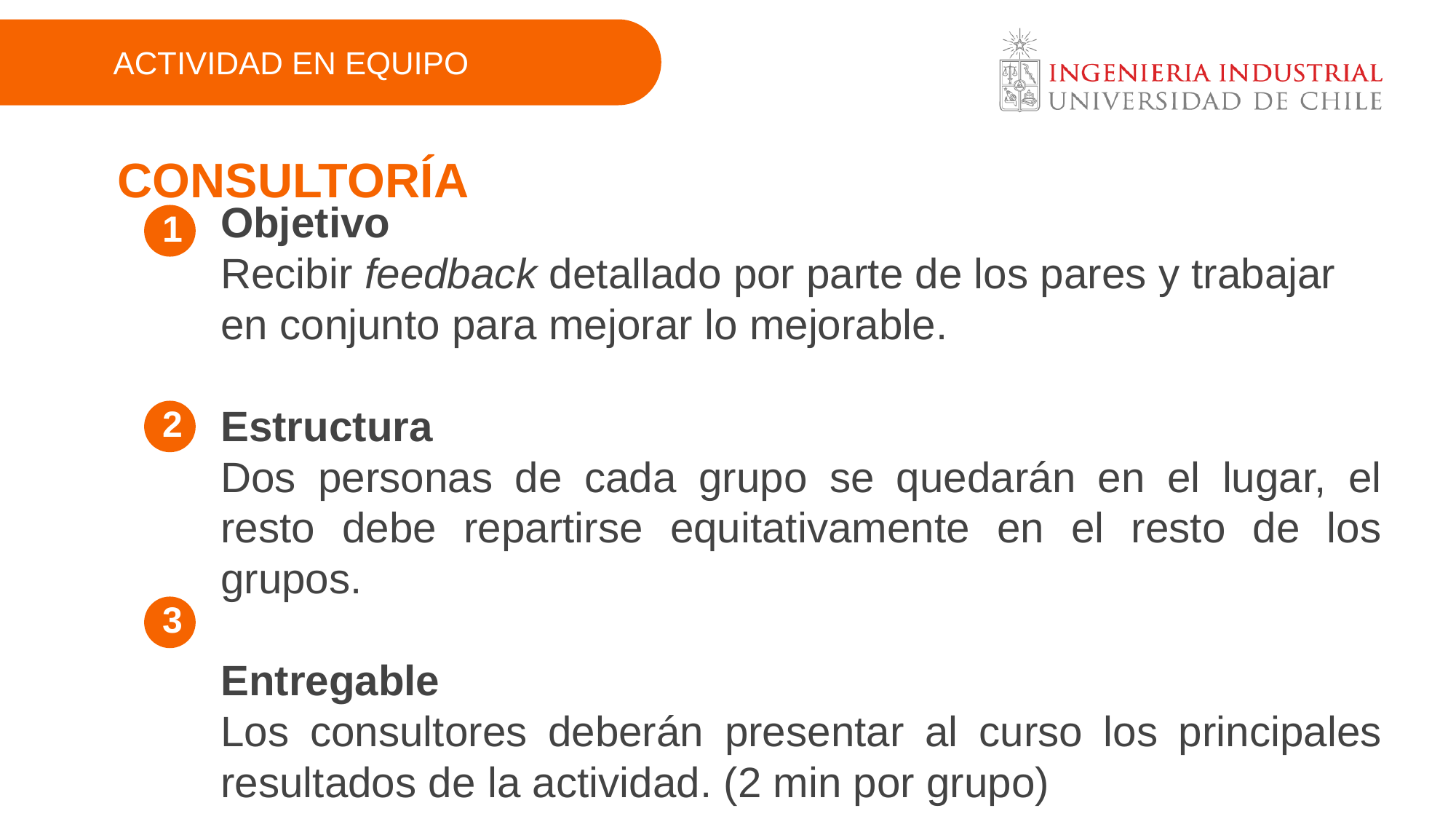

ACTIVIDAD EN EQUIPO
CONSULTORÍA
Objetivo
Recibir feedback detallado por parte de los pares y trabajar en conjunto para mejorar lo mejorable.

Estructura
Dos personas de cada grupo se quedarán en el lugar, el resto debe repartirse equitativamente en el resto de los grupos.

Entregable
Los consultores deberán presentar al curso los principales resultados de la actividad. (2 min por grupo)
1
2
3